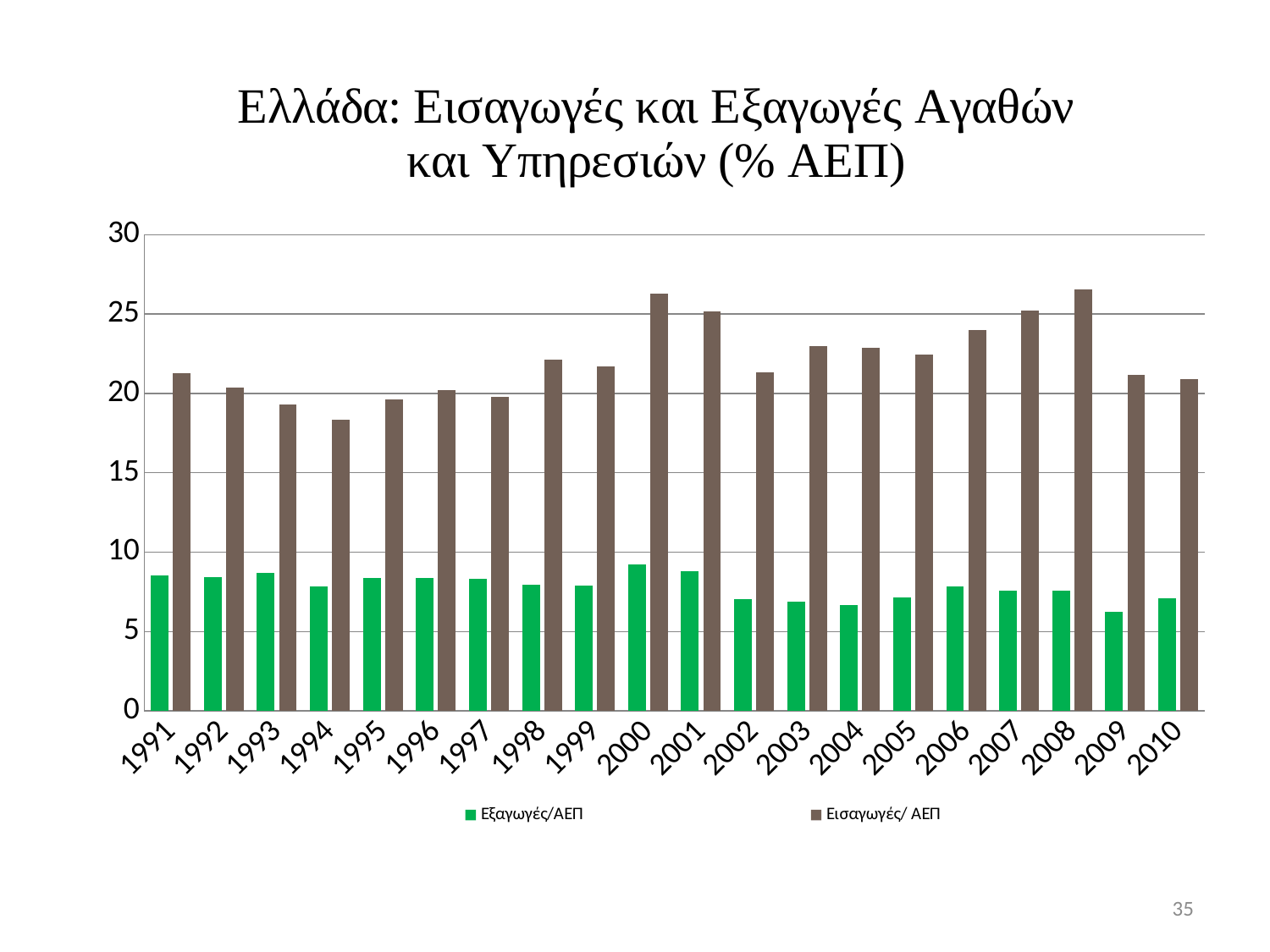

### Chart: Ελλάδα: Εισαγωγές και Εξαγωγές Αγαθών και Υπηρεσιών (% ΑΕΠ)

| Category | Εξαγωγές/ΑΕΠ | Εισαγωγές/ ΑΕΠ |
|---|---|---|
| 1991 | 8.545660600405936 | 21.25248215171106 |
| 1992 | 8.426205840128203 | 20.367890302643367 |
| 1993 | 8.687827810894508 | 19.300073393838503 |
| 1994 | 7.835264243770831 | 18.35850394117335 |
| 1995 | 8.365866929318369 | 19.616070471144724 |
| 1996 | 8.381366195861078 | 20.221554141427585 |
| 1997 | 8.326725681130126 | 19.791606739221603 |
| 1998 | 7.946380336614881 | 22.150984013621336 |
| 1999 | 7.870708228092233 | 21.70698603883482 |
| 2000 | 9.222624625948178 | 26.277285485629452 |
| 2001 | 8.774699886223793 | 25.17821069496366 |
| 2002 | 7.0320760692448765 | 21.317407250381827 |
| 2003 | 6.860769315976063 | 22.99457580448075 |
| 2004 | 6.6422843127835725 | 22.893324682923243 |
| 2005 | 7.128697828499392 | 22.458806367599852 |
| 2006 | 7.820649517024468 | 23.97869048819075 |
| 2007 | 7.576170594299519 | 25.234246568706673 |
| 2008 | 7.570800697782098 | 26.56793097815696 |
| 2009 | 6.2441867094882255 | 21.18565171401121 |
| 2010 | 7.072610296114182 | 20.87735540435863 |
35